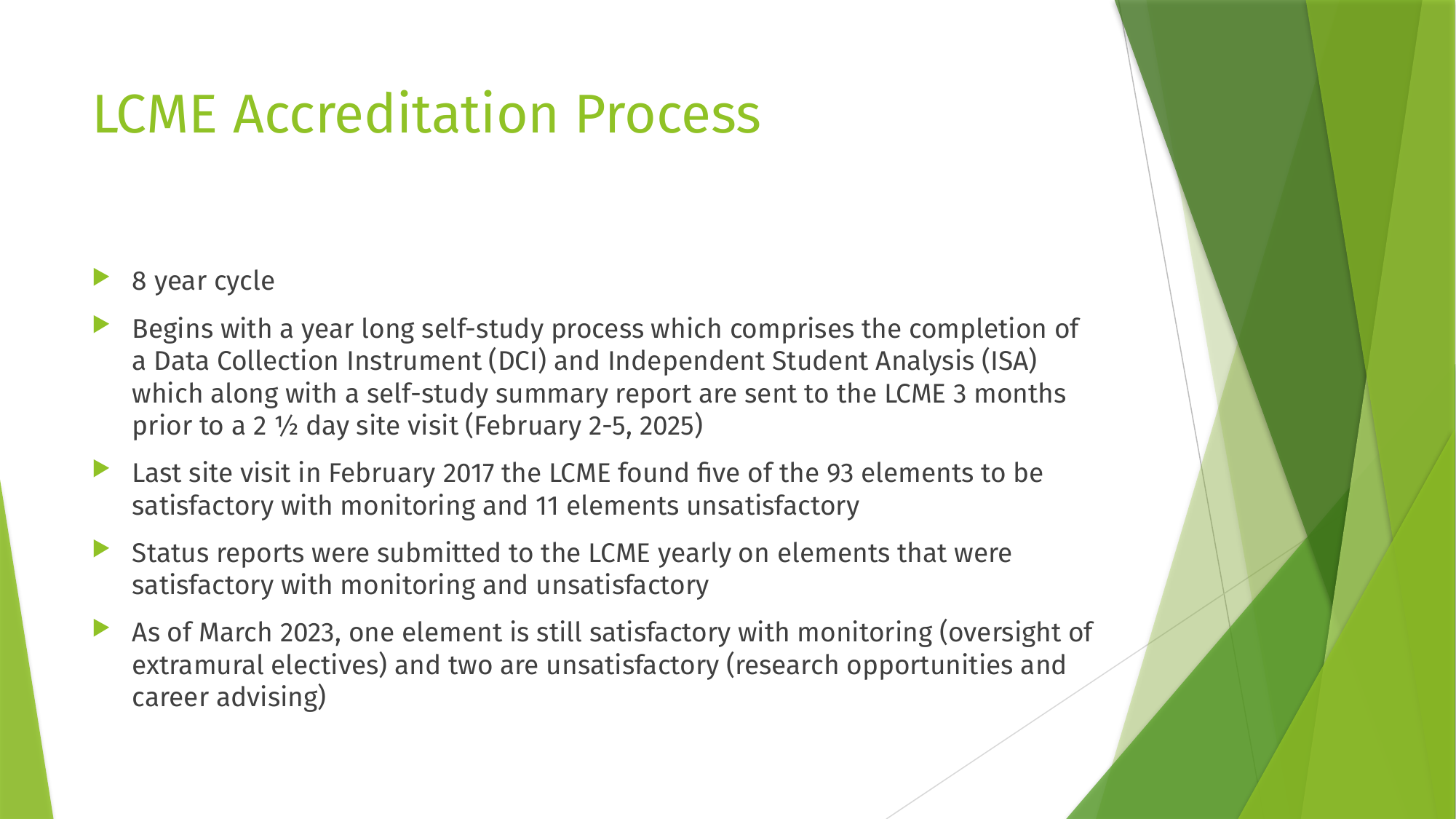

# LCME Accreditation Process
8 year cycle
Begins with a year long self-study process which comprises the completion of a Data Collection Instrument (DCI) and Independent Student Analysis (ISA) which along with a self-study summary report are sent to the LCME 3 months prior to a 2 ½ day site visit (February 2-5, 2025)
Last site visit in February 2017 the LCME found five of the 93 elements to be satisfactory with monitoring and 11 elements unsatisfactory
Status reports were submitted to the LCME yearly on elements that were satisfactory with monitoring and unsatisfactory
As of March 2023, one element is still satisfactory with monitoring (oversight of extramural electives) and two are unsatisfactory (research opportunities and career advising)